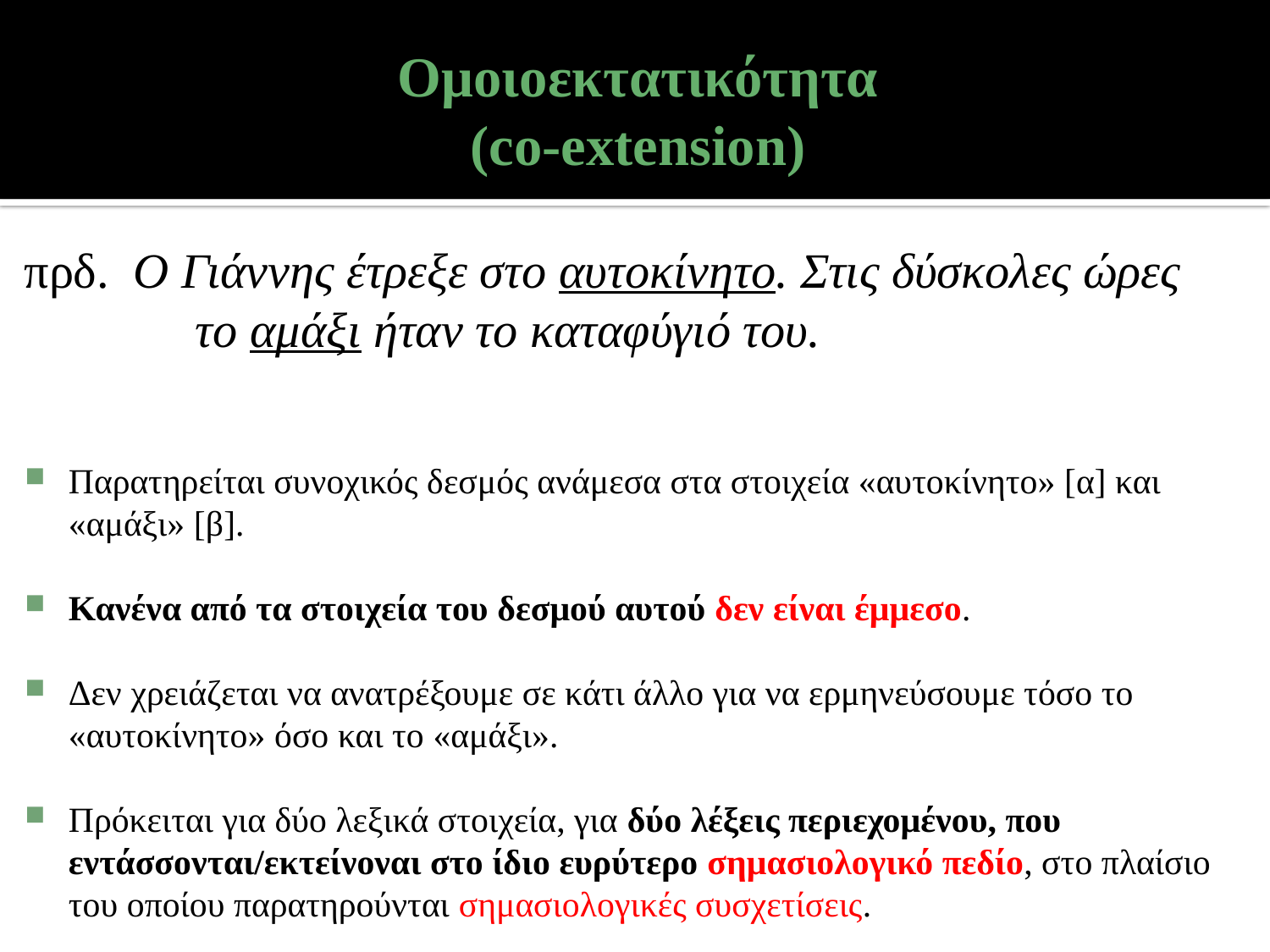

# Ομοιοεκτατικότητα (co-extension)
πρδ.  Ο Γιάννης έτρεξε στο αυτοκίνητο. Στις δύσκολες ώρες
		το αμάξι ήταν το καταφύγιό του.

Παρατηρείται συνοχικός δεσμός ανάμεσα στα στοιχεία «αυτοκίνητο» [α] και «αμάξι» [β].

Κανένα από τα στοιχεία του δεσμού αυτού δεν είναι έμμεσο.

Δεν χρειάζεται να ανατρέξουμε σε κάτι άλλο για να ερμηνεύσουμε τόσο το «αυτοκίνητο» όσο και το «αμάξι».

Πρόκειται για δύο λεξικά στοιχεία, για δύο λέξεις περιεχομένου, που εντάσσονται/εκτείνοναι στο ίδιο ευρύτερο σημασιολογικό πεδίο, στο πλαίσιο του οποίου παρατηρούνται σημασιολογικές συσχετίσεις.